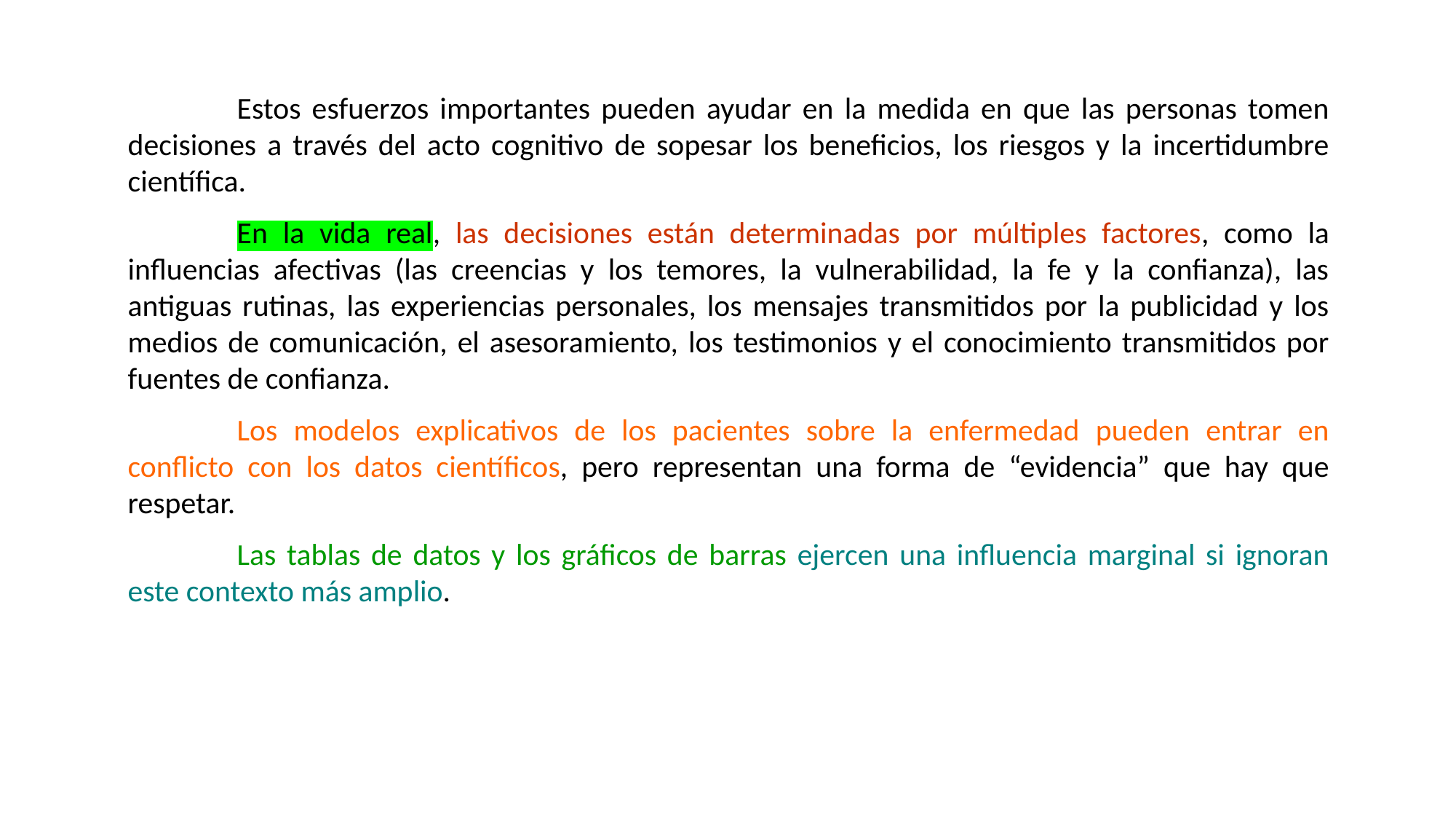

Estos esfuerzos importantes pueden ayudar en la medida en que las personas tomen decisiones a través del acto cognitivo de sopesar los beneficios, los riesgos y la incertidumbre científica.
	En la vida real, las decisiones están determinadas por múltiples factores, como la influencias afectivas (las creencias y los temores, la vulnerabilidad, la fe y la confianza), las antiguas rutinas, las experiencias personales, los mensajes transmitidos por la publicidad y los medios de comunicación, el asesoramiento, los testimonios y el conocimiento transmitidos por fuentes de confianza.
	Los modelos explicativos de los pacientes sobre la enfermedad pueden entrar en conflicto con los datos científicos, pero representan una forma de “evidencia” que hay que respetar.
	Las tablas de datos y los gráficos de barras ejercen una influencia marginal si ignoran este contexto más amplio.